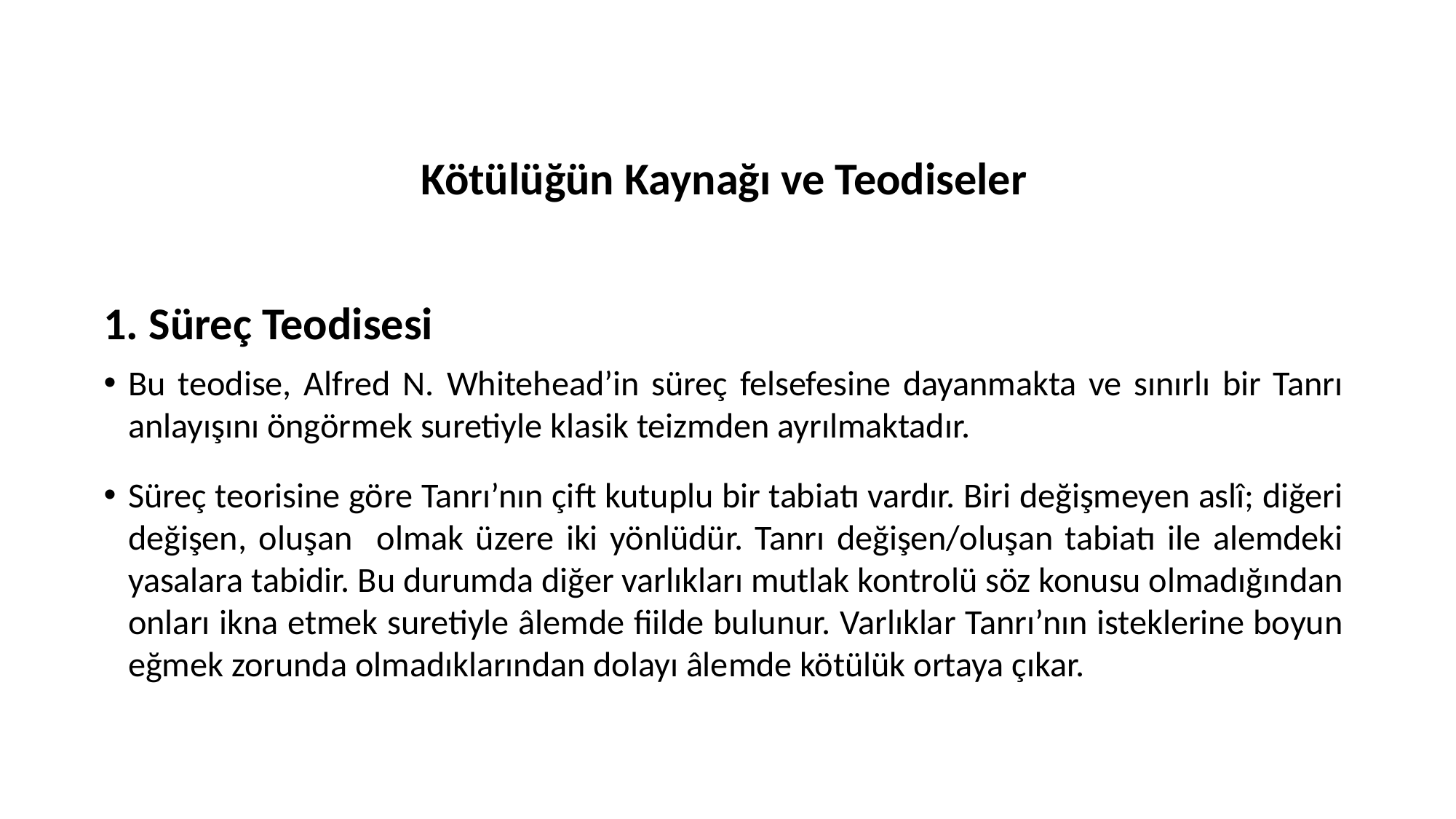

Kötülüğün Kaynağı ve Teodiseler

1. Süreç Teodisesi
Bu teodise, Alfred N. Whitehead’in süreç felsefesine dayanmakta ve sınırlı bir Tanrı anlayışını öngörmek suretiyle klasik teizmden ayrılmaktadır.
Süreç teorisine göre Tanrı’nın çift kutuplu bir tabiatı vardır. Biri değişmeyen aslî; diğeri değişen, oluşan  olmak üzere iki yönlüdür. Tanrı değişen/oluşan tabiatı ile alemdeki yasalara tabidir. Bu durumda diğer varlıkları mutlak kontrolü söz konusu olmadığından onları ikna etmek suretiyle âlemde fiilde bulunur. Varlıklar Tanrı’nın isteklerine boyun eğmek zorunda olmadıklarından dolayı âlemde kötülük ortaya çıkar.